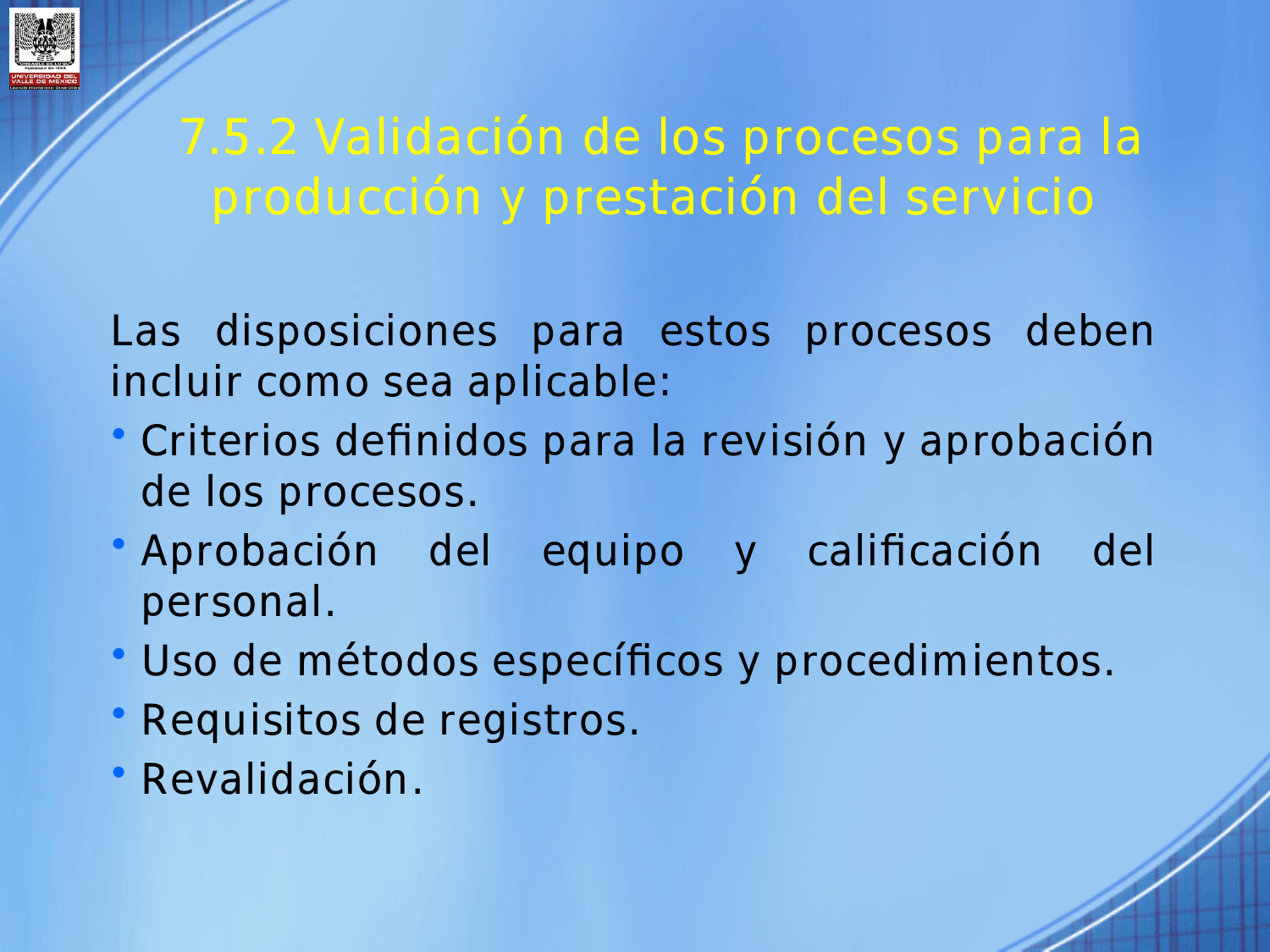

7.5.2 Validación de los procesos para la
producción y prestación del servicio
Las disposiciones para estos procesos deben incluir como sea aplicable:
Criterios definidos para la revisión y aprobación de los procesos.
Aprobación del equipo y calificación del personal.
Uso de métodos específicos y procedimientos.
Requisitos de registros.
Revalidación.